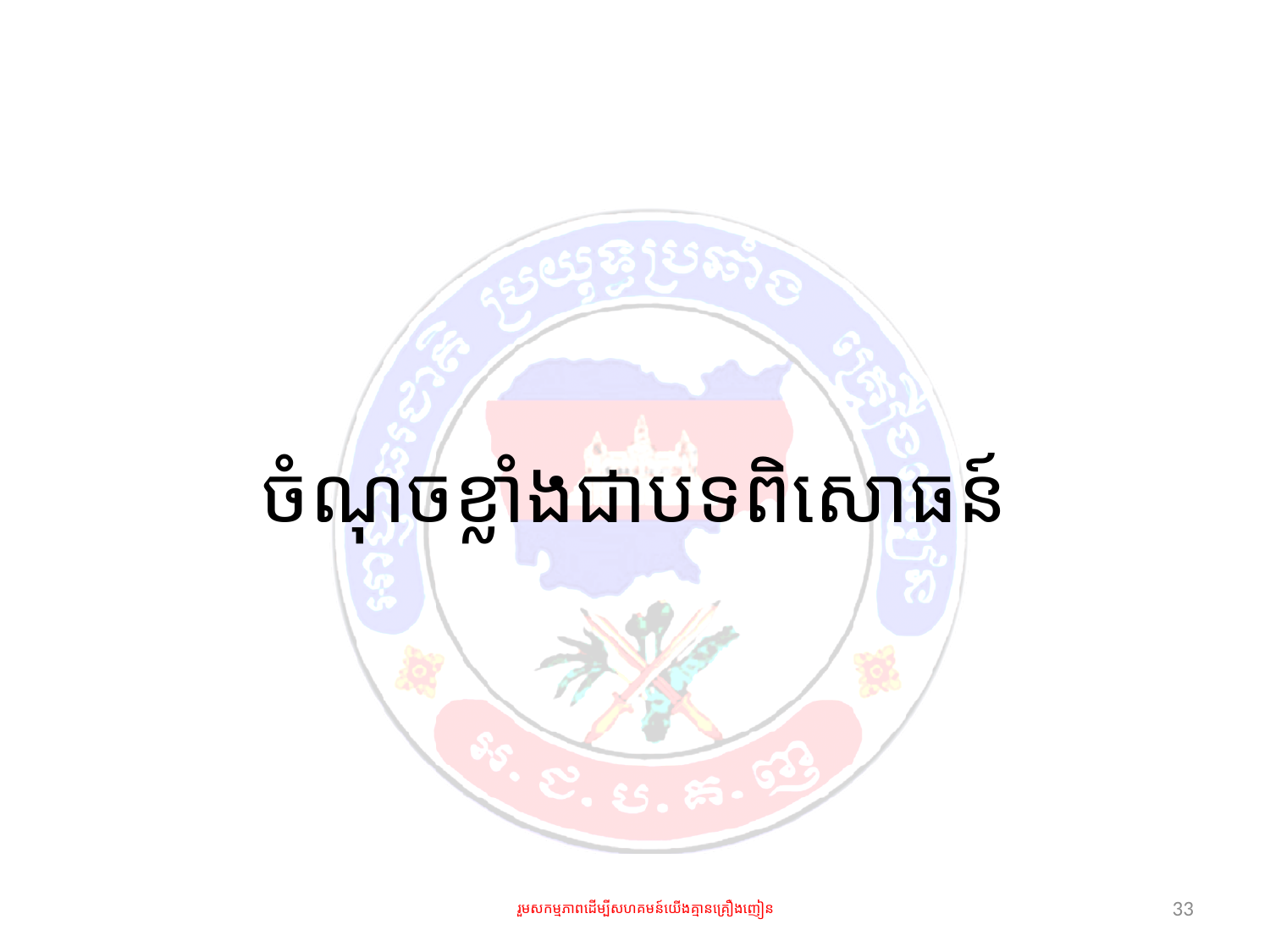

# ចំណុចខ្លាំងជាបទពិសោធន៍
រួមសកម្មភាពដើម្បីសហគមន៍យើងគ្មានគ្រឿងញៀន
33